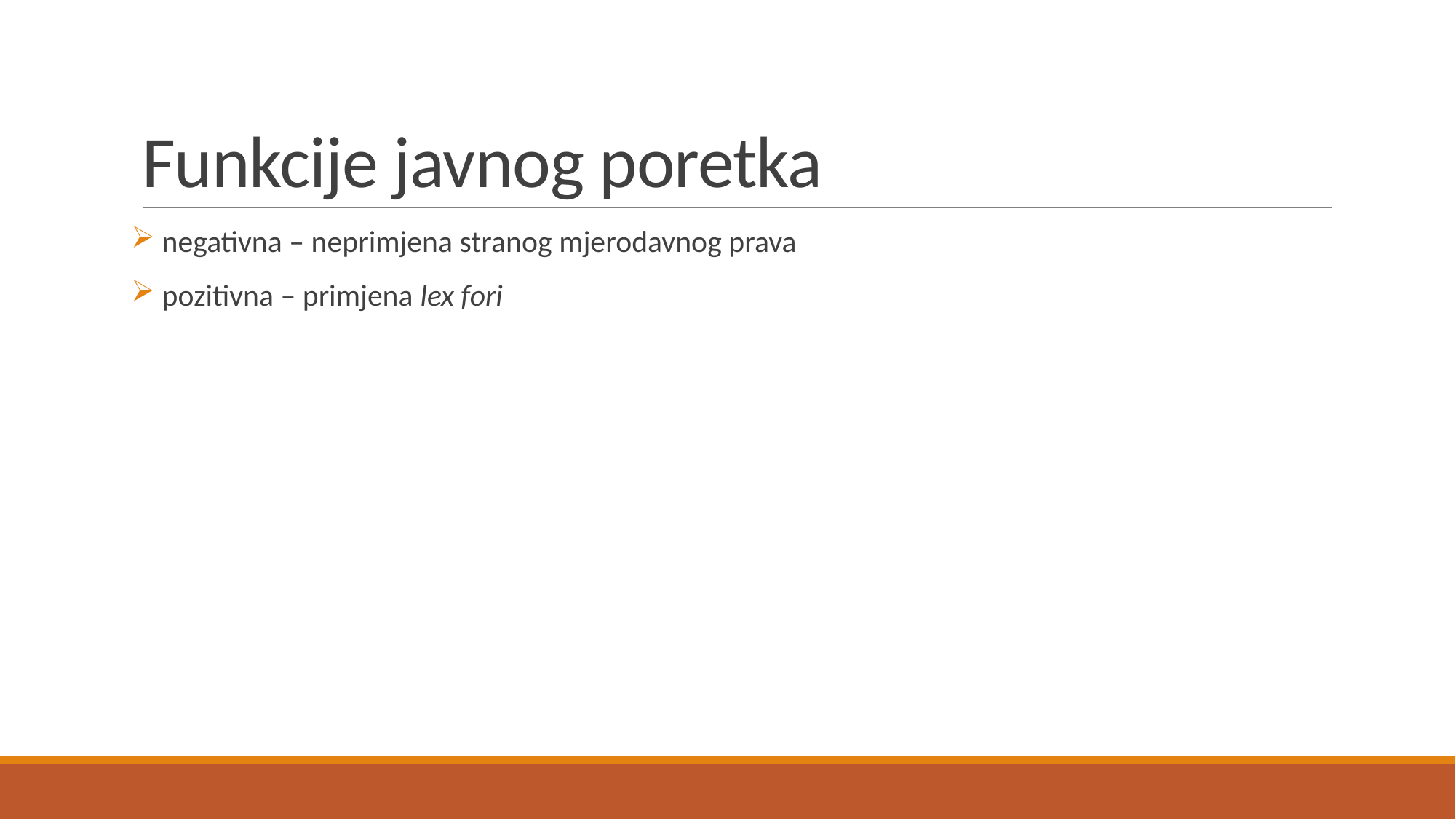

# Funkcije javnog poretka
 negativna – neprimjena stranog mjerodavnog prava
 pozitivna – primjena lex fori